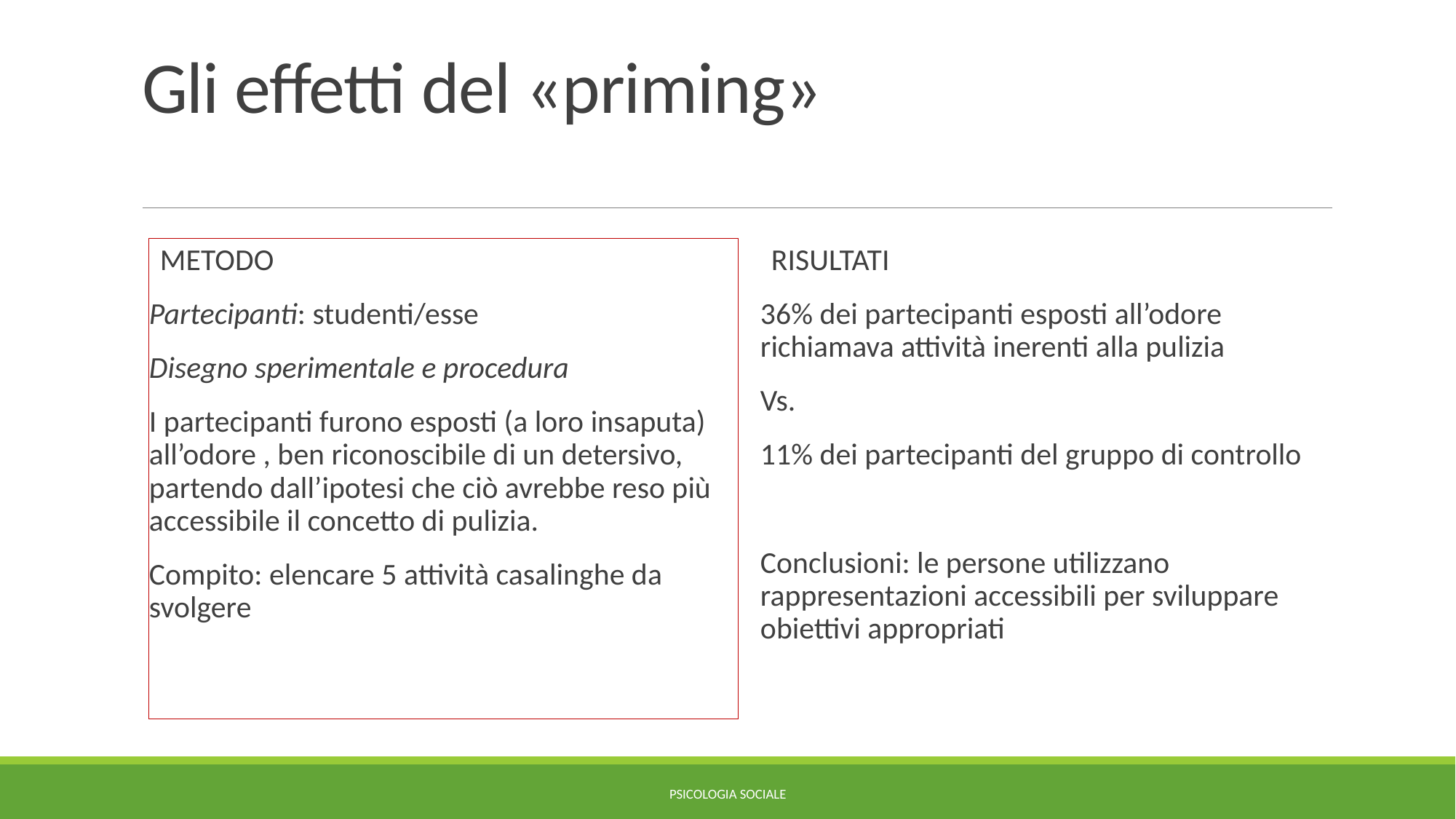

# Gli effetti del «priming»
METODO
Partecipanti: studenti/esse
Disegno sperimentale e procedura
I partecipanti furono esposti (a loro insaputa) all’odore , ben riconoscibile di un detersivo, partendo dall’ipotesi che ciò avrebbe reso più accessibile il concetto di pulizia.
Compito: elencare 5 attività casalinghe da svolgere
RISULTATI
36% dei partecipanti esposti all’odore richiamava attività inerenti alla pulizia
Vs.
11% dei partecipanti del gruppo di controllo

Conclusioni: le persone utilizzano rappresentazioni accessibili per sviluppare obiettivi appropriati
PSICOLOGIA SOCIALE